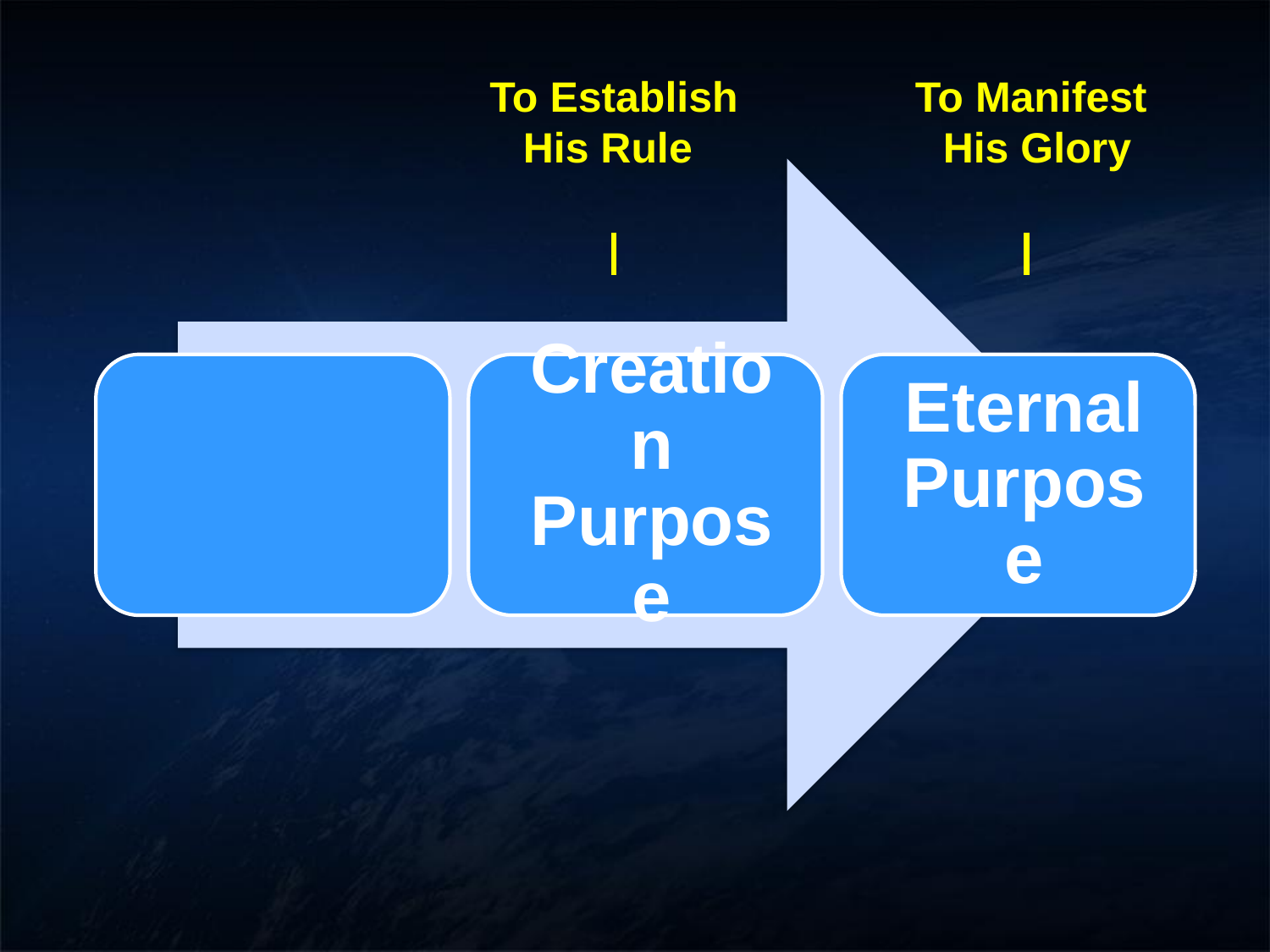

To Establish His Rule
To Manifest  His Glory

Creation Purpose
Eternal Purpose